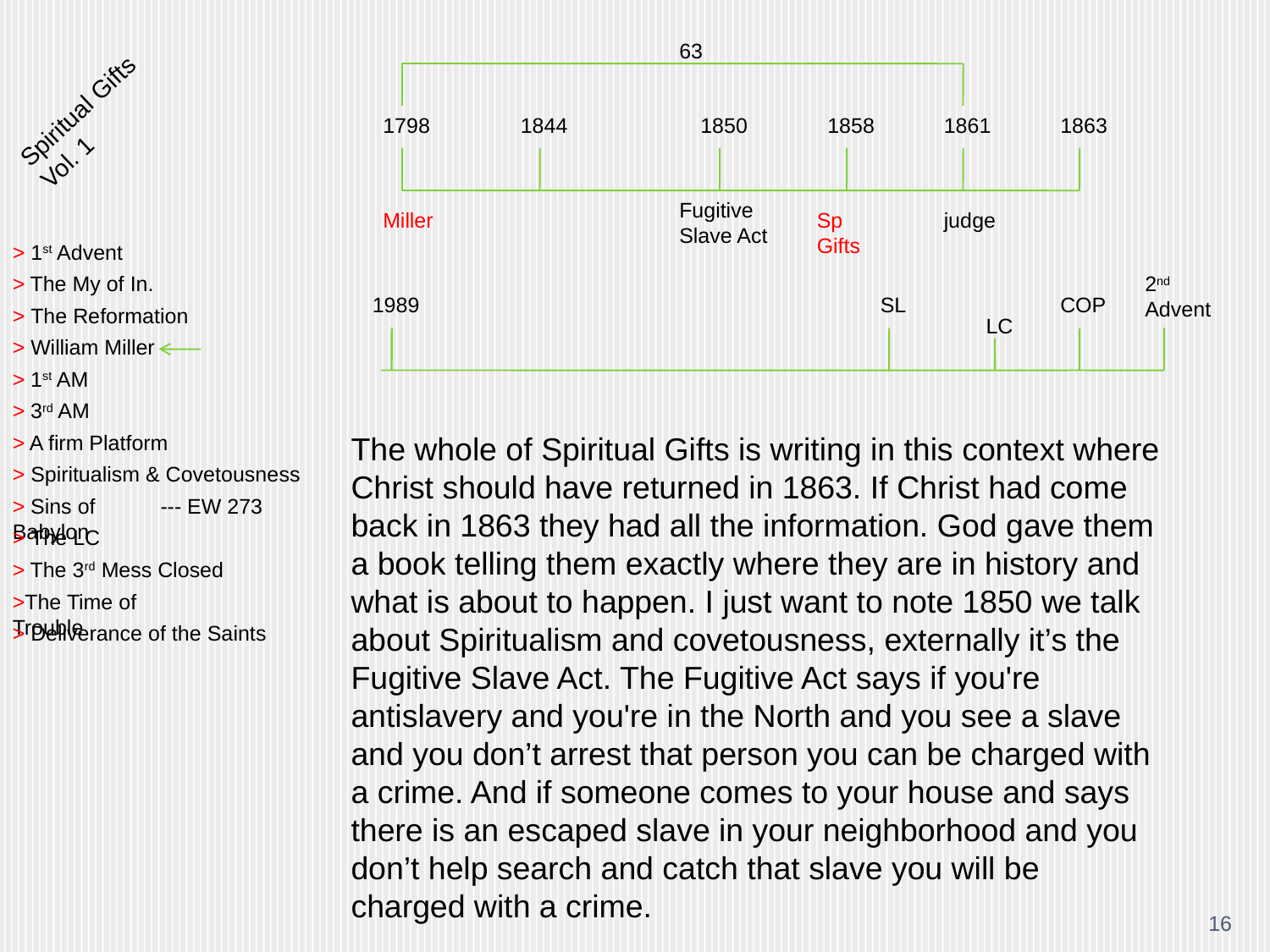

63
Spiritual Gifts Vol. 1
1798
1844
1850
1858
1861
1863
Fugitive Slave Act
Miller
Sp Gifts
judge
> 1st Advent
> The My of In.
2nd Advent
1989
SL
COP
> The Reformation
LC
> William Miller
> 1st AM
> 3rd AM
> A firm Platform
The whole of Spiritual Gifts is writing in this context where Christ should have returned in 1863. If Christ had come back in 1863 they had all the information. God gave them a book telling them exactly where they are in history and what is about to happen. I just want to note 1850 we talk about Spiritualism and covetousness, externally it’s the Fugitive Slave Act. The Fugitive Act says if you're antislavery and you're in the North and you see a slave and you don’t arrest that person you can be charged with a crime. And if someone comes to your house and says there is an escaped slave in your neighborhood and you don’t help search and catch that slave you will be charged with a crime.
> Spiritualism & Covetousness
> Sins of Babylon
--- EW 273
> The LC
> The 3rd Mess Closed
>The Time of Trouble
> Deliverance of the Saints
16